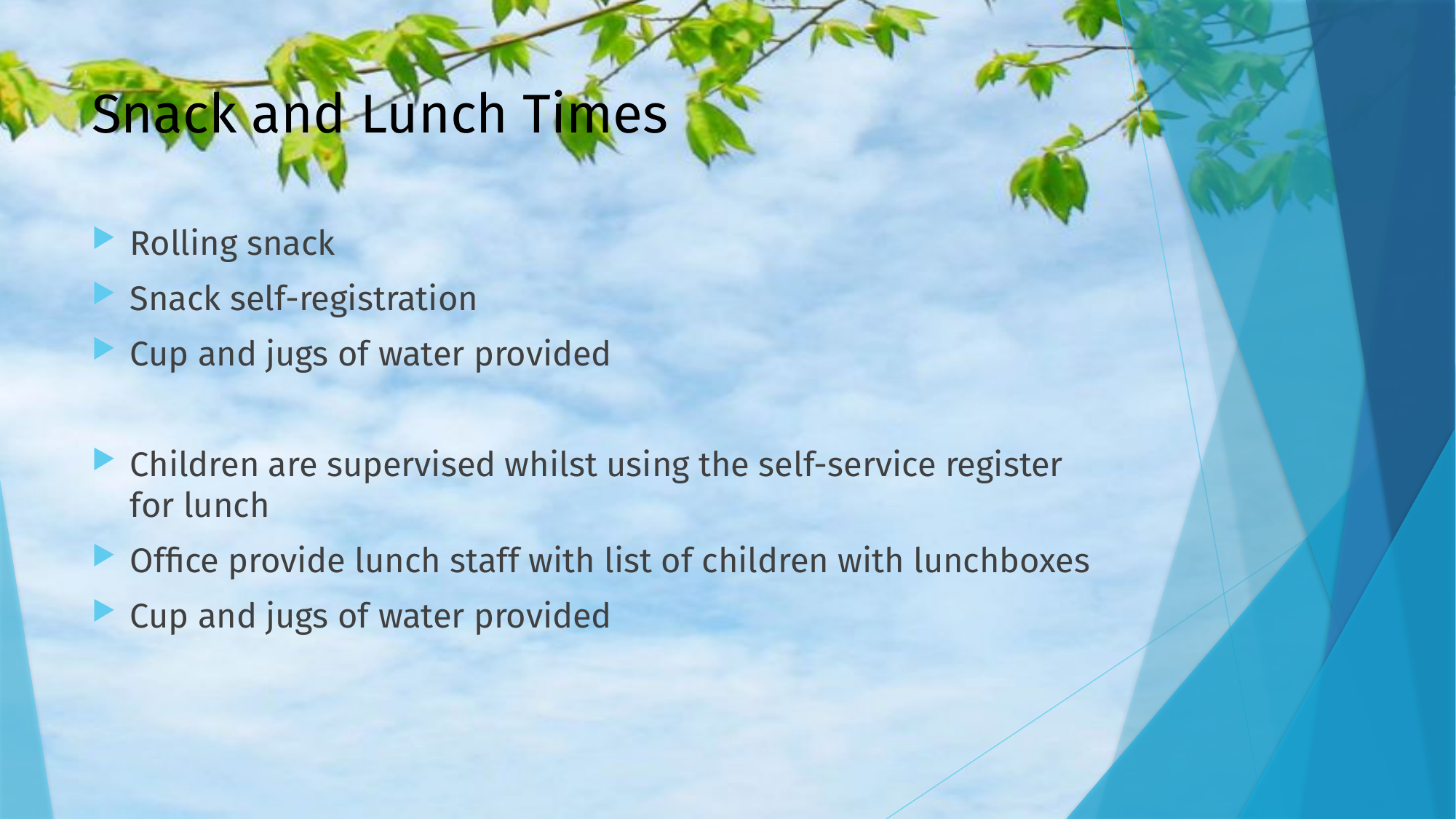

# Snack and Lunch Times
Rolling snack
Snack self-registration
Cup and jugs of water provided

Children are supervised whilst using the self-service register for lunch
Office provide lunch staff with list of children with lunchboxes
Cup and jugs of water provided